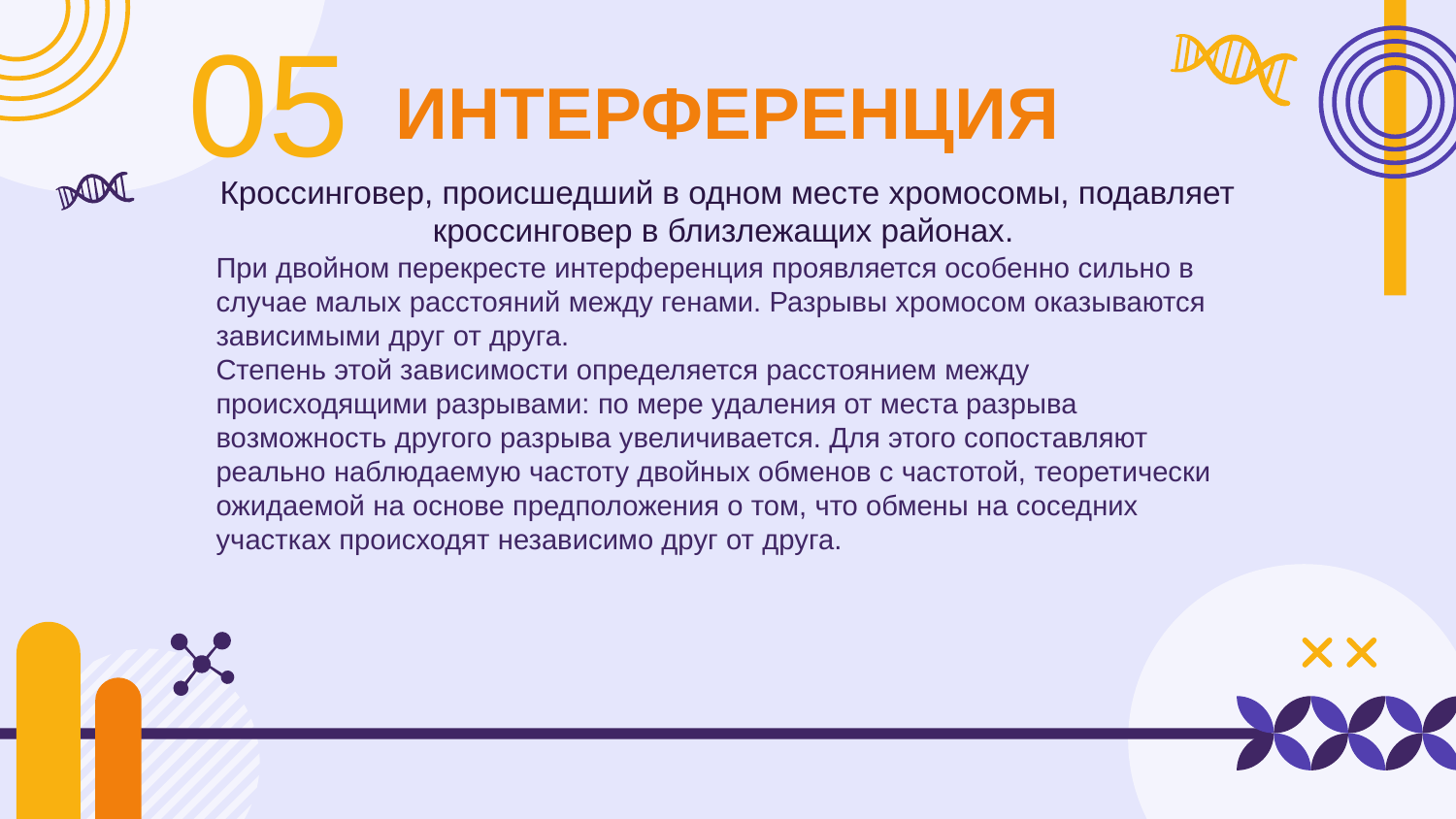

05
# ИНТЕРФЕРЕНЦИЯ
Кроссинговер, происшедший в одном месте хромосомы, подавляет кроссинговер в близлежащих районах.
При двойном перекресте интерференция проявляется особенно сильно в случае малых расстояний между генами. Разрывы хромосом оказываются зависимыми друг от друга.
Степень этой зависимо­сти определяется расстоянием между происходящими разрывами: по мере удаления от места разрыва возможность другого разрыва увеличивается. Для этого сопоставляют реально наблюдаемую частоту двойных обменов с частотой, теоретически ожидаемой на основе предположения о том, что обмены на соседних участках происходят независимо друг от друга.